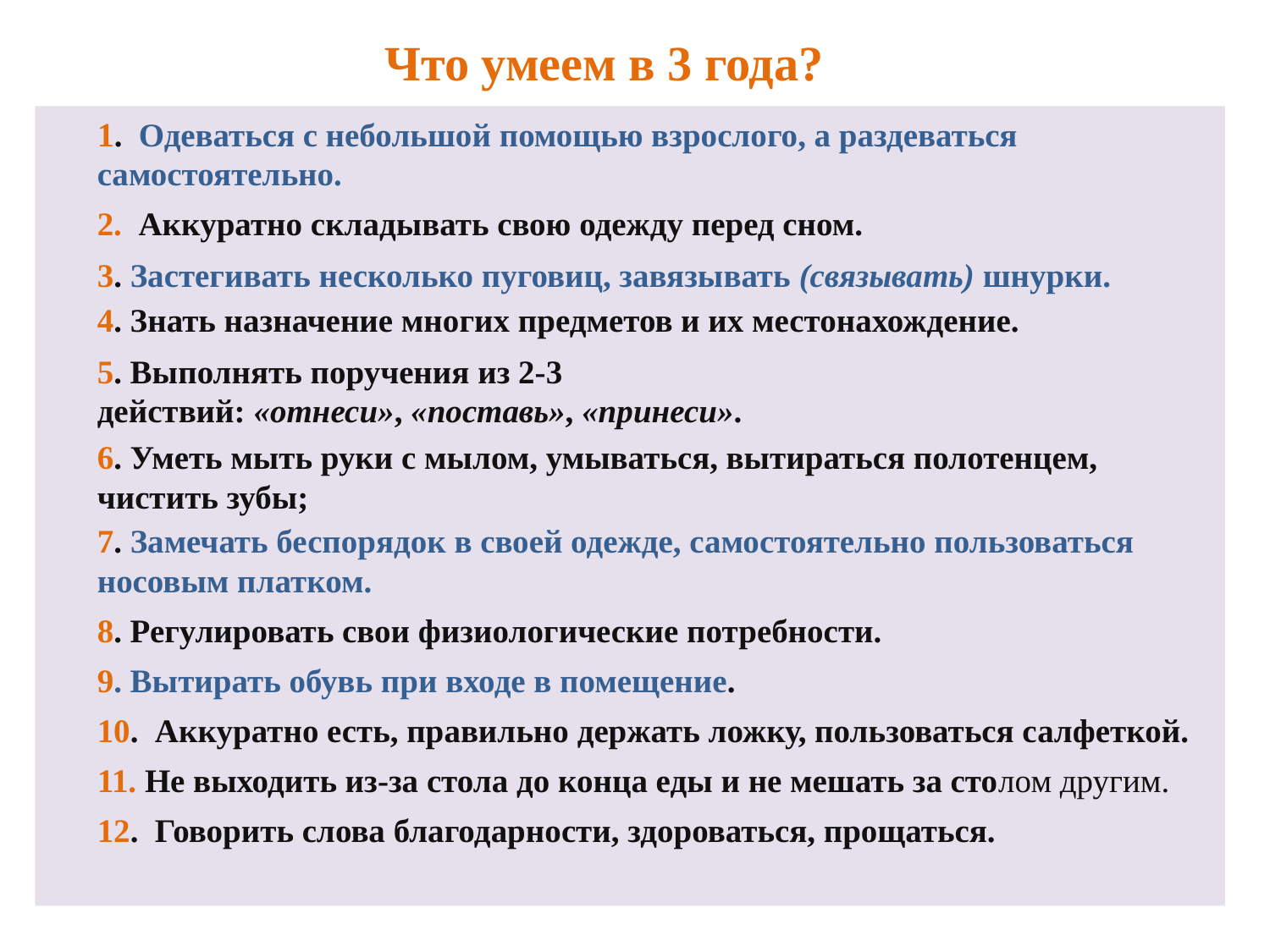

# Что умеем в 3 года?
1.  Одеваться с небольшой помощью взрослого, а раздеваться самостоятельно.
2.  Аккуратно складывать свою одежду перед сном.
3. Застегивать несколько пуговиц, завязывать (связывать) шнурки.
4. Знать назначение многих предметов и их местонахождение.
5. Выполнять поручения из 2-3 действий: «отнеси», «поставь», «принеси».
6. Уметь мыть руки с мылом, умываться, вытираться полотенцем, чистить зубы;
7. Замечать беспорядок в своей одежде, самостоятельно пользоваться     носовым платком.
8. Регулировать свои физиологические потребности.
9. Вытирать обувь при входе в помещение.
10.  Аккуратно есть, правильно держать ложку, пользоваться салфеткой.
11. Не выходить из-за стола до конца еды и не мешать за столом другим.
12.  Говорить слова благодарности, здороваться, прощаться.